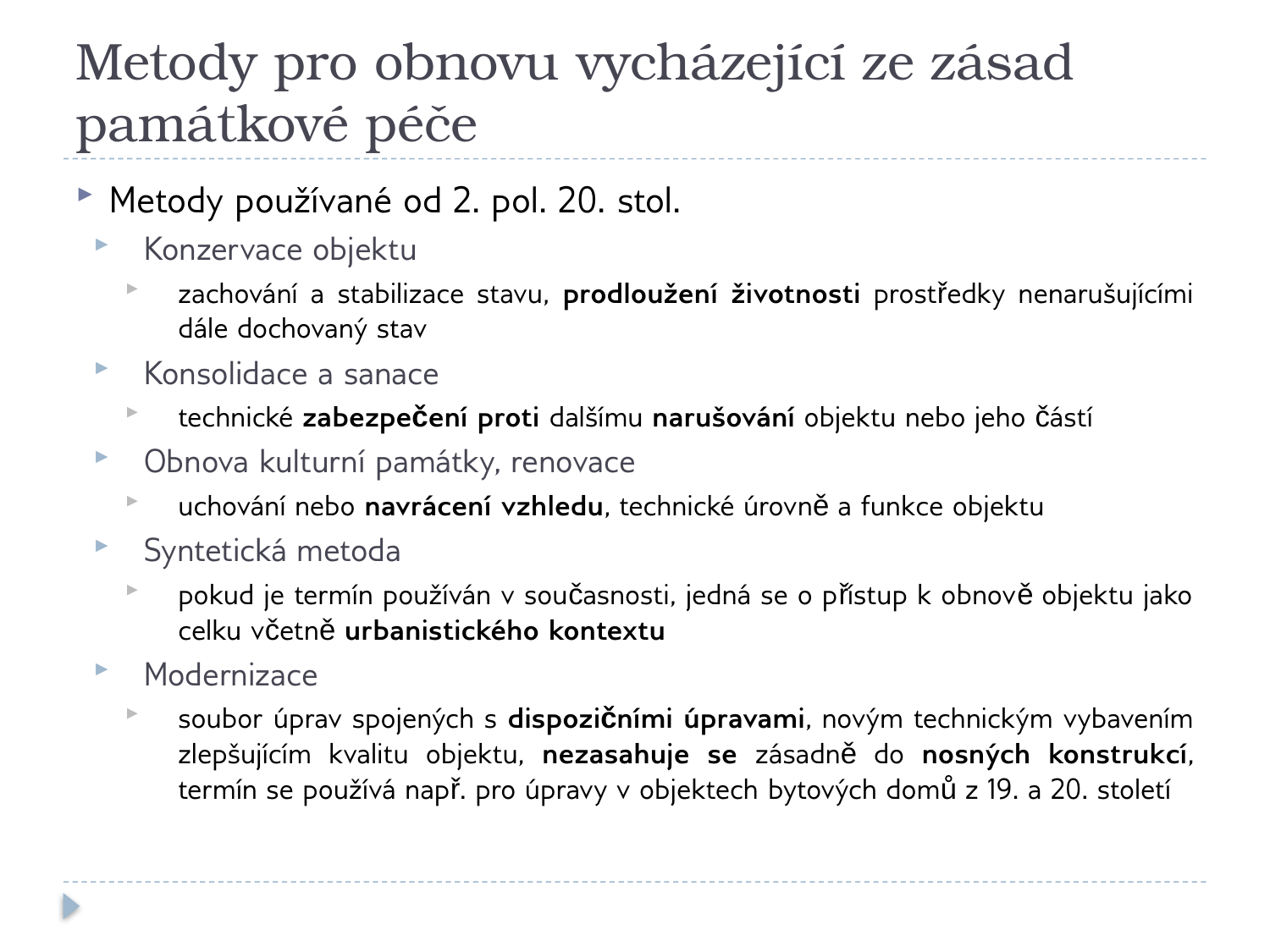

# Metody pro obnovu vycházející ze zásad památkové péče
Metody používané od 2. pol. 20. stol.
Konzervace objektu
zachování a stabilizace stavu, prodloužení životnosti prostředky nenarušujícími dále dochovaný stav
Konsolidace a sanace
technické zabezpečení proti dalšímu narušování objektu nebo jeho částí
Obnova kulturní památky, renovace
uchování nebo navrácení vzhledu, technické úrovně a funkce objektu
Syntetická metoda
pokud je termín používán v současnosti, jedná se o přístup k obnově objektu jako celku včetně urbanistického kontextu
Modernizace
soubor úprav spojených s dispozičními úpravami, novým technickým vybavením zlepšujícím kvalitu objektu, nezasahuje se zásadně do nosných konstrukcí, termín se používá např. pro úpravy v objektech bytových domů z 19. a 20. století